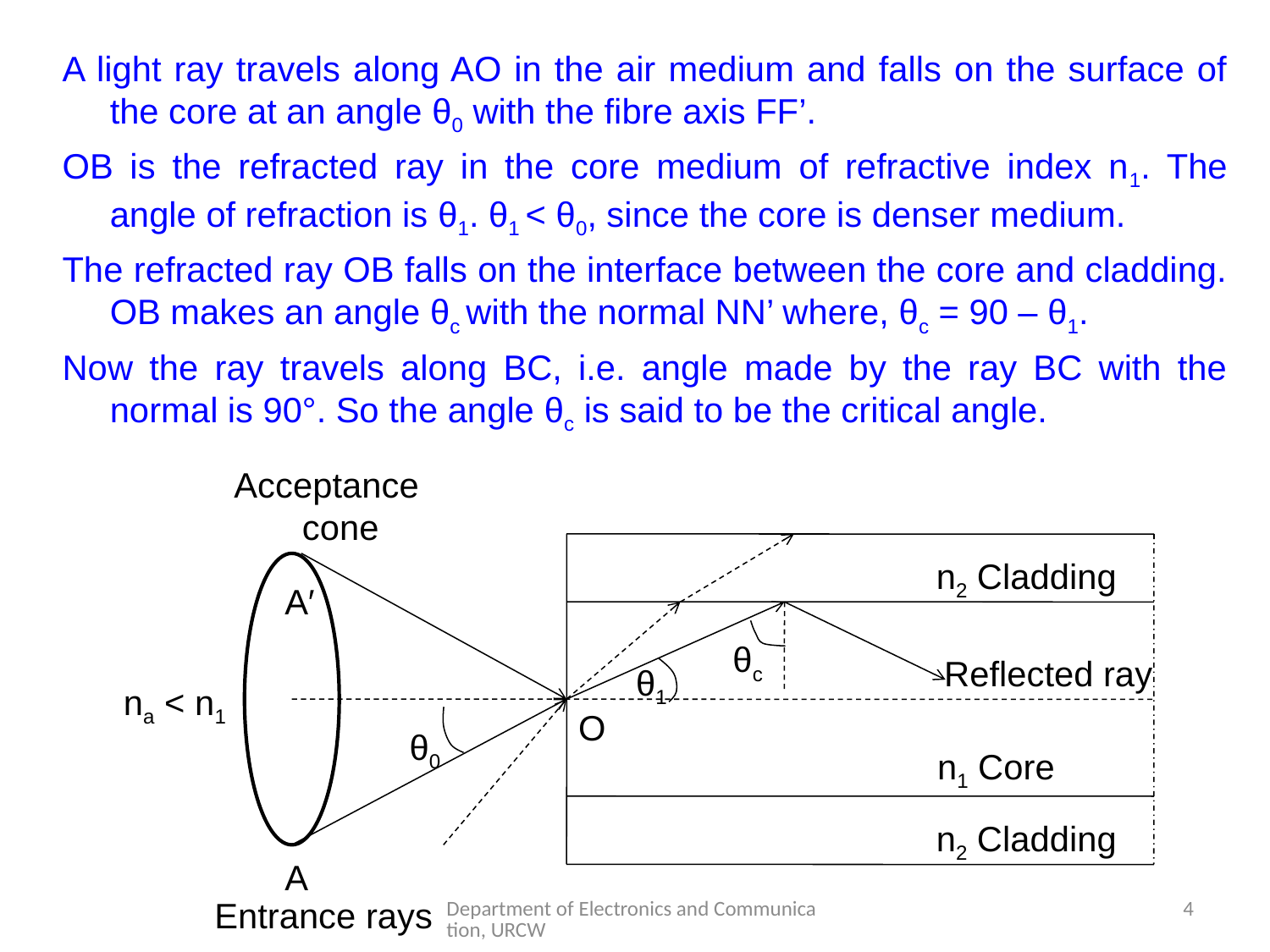

A light ray travels along AO in the air medium and falls on the surface of the core at an angle θ0 with the fibre axis FF’.
OB is the refracted ray in the core medium of refractive index n1. The angle of refraction is θ1. θ1 < θ0, since the core is denser medium.
The refracted ray OB falls on the interface between the core and cladding. OB makes an angle θc with the normal NN’ where, θc = 90 – θ1.
Now the ray travels along BC, i.e. angle made by the ray BC with the normal is 90°. So the angle θc is said to be the critical angle.

Acceptance
       cone
n2 Cladding
A′
θc
Reflected ray
θ1
na < n1
O
θ0
n1 Core
n2 Cladding
A
Entrance rays

Department of Electronics and Communication, URCW
4